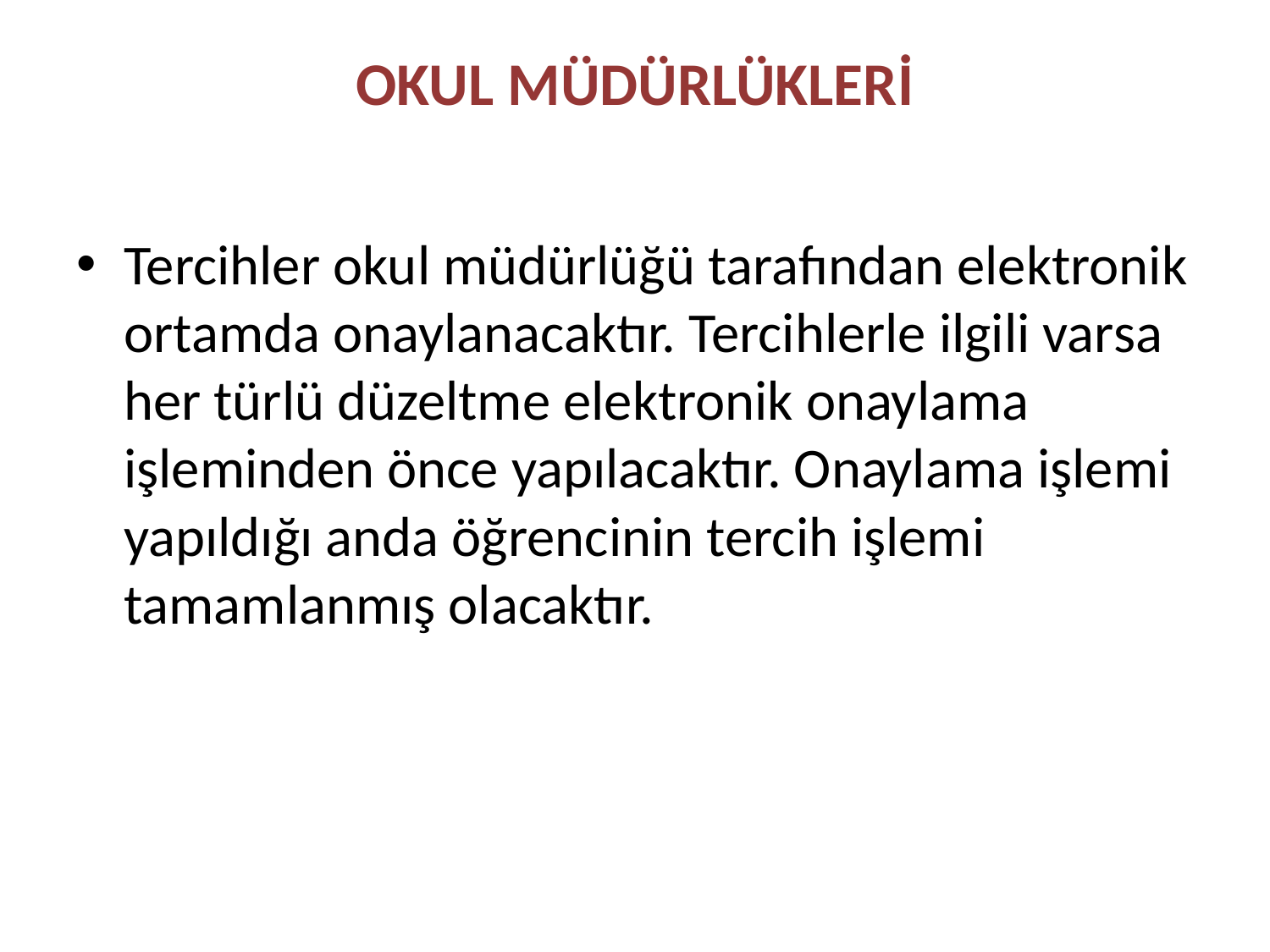

# OKUL MÜDÜRLÜKLERİ
Tercihler okul müdürlüğü tarafından elektronik ortamda onaylanacaktır. Tercihlerle ilgili varsa her türlü düzeltme elektronik onaylama işleminden önce yapılacaktır. Onaylama işlemi yapıldığı anda öğrencinin tercih işlemi tamamlanmış olacaktır.